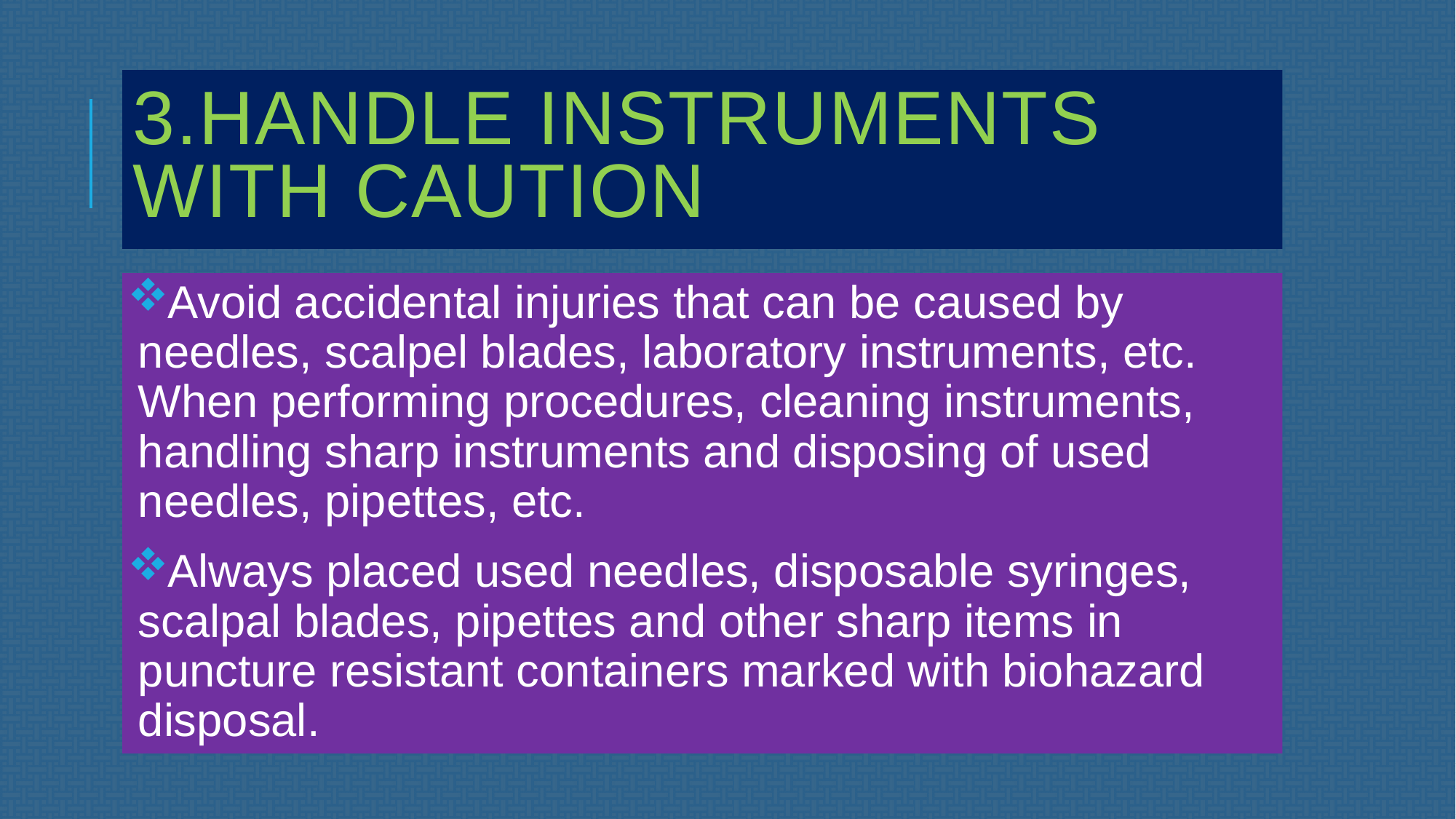

# 3.Handle instruments with caution
Avoid accidental injuries that can be caused by needles, scalpel blades, laboratory instruments, etc. When performing procedures, cleaning instruments, handling sharp instruments and disposing of used needles, pipettes, etc.
Always placed used needles, disposable syringes, scalpal blades, pipettes and other sharp items in puncture resistant containers marked with biohazard disposal.